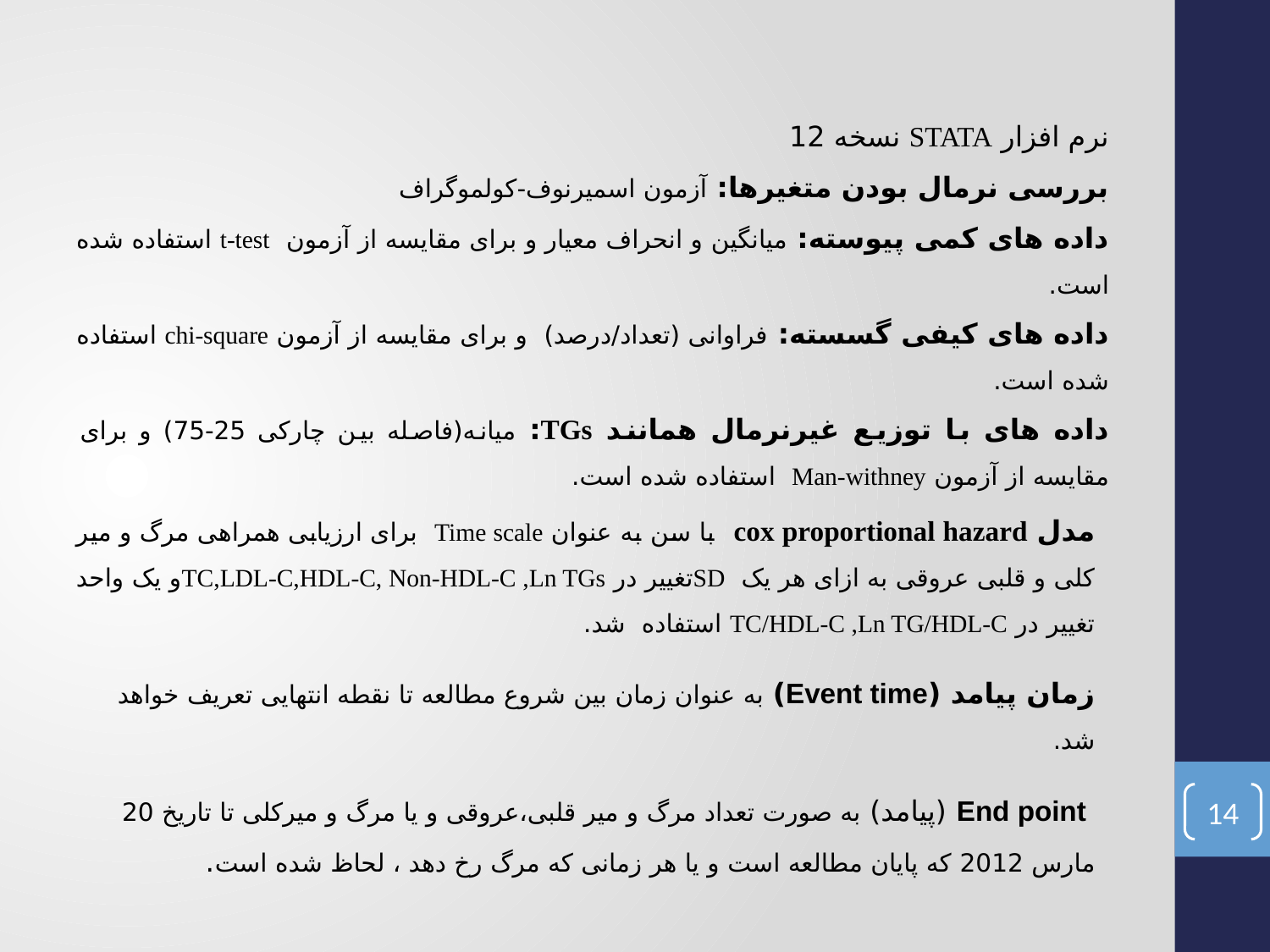

نرم افزار STATA نسخه 12
بررسی نرمال بودن متغیرها: آزمون اسمیرنوف-کولموگراف
داده های کمی پیوسته: میانگین و انحراف معیار و برای مقایسه از آزمون  t-test استفاده شده است.
داده های کیفی گسسته: فراوانی (تعداد/درصد)  و برای مقایسه از آزمون chi-square استفاده شده است.
داده های با توزیع غیرنرمال همانند TGs: میانه(فاصله بین چارکی 25-75) و برای مقایسه از آزمون Man-withney  استفاده شده است.
مدل cox proportional hazard  با سن به عنوان Time scale  برای ارزیابی همراهی مرگ و میر کلی و قلبی عروقی به ازای هر یک  SDتغییر در TC,LDL-C,HDL-C, Non-HDL-C ,Ln TGsو یک واحد تغییر در TC/HDL-C ,Ln TG/HDL-C استفاده  شد.
زمان پیامد (Event time) به عنوان زمان بین شروع مطالعه تا نقطه انتهایی تعریف خواهد شد.
 End point (پیامد) به صورت تعداد مرگ و میر قلبی،عروقی و یا مرگ و میرکلی تا تاریخ 20 مارس 2012 که پایان مطالعه است و یا هر زمانی که مرگ رخ دهد ، لحاظ شده است.

14